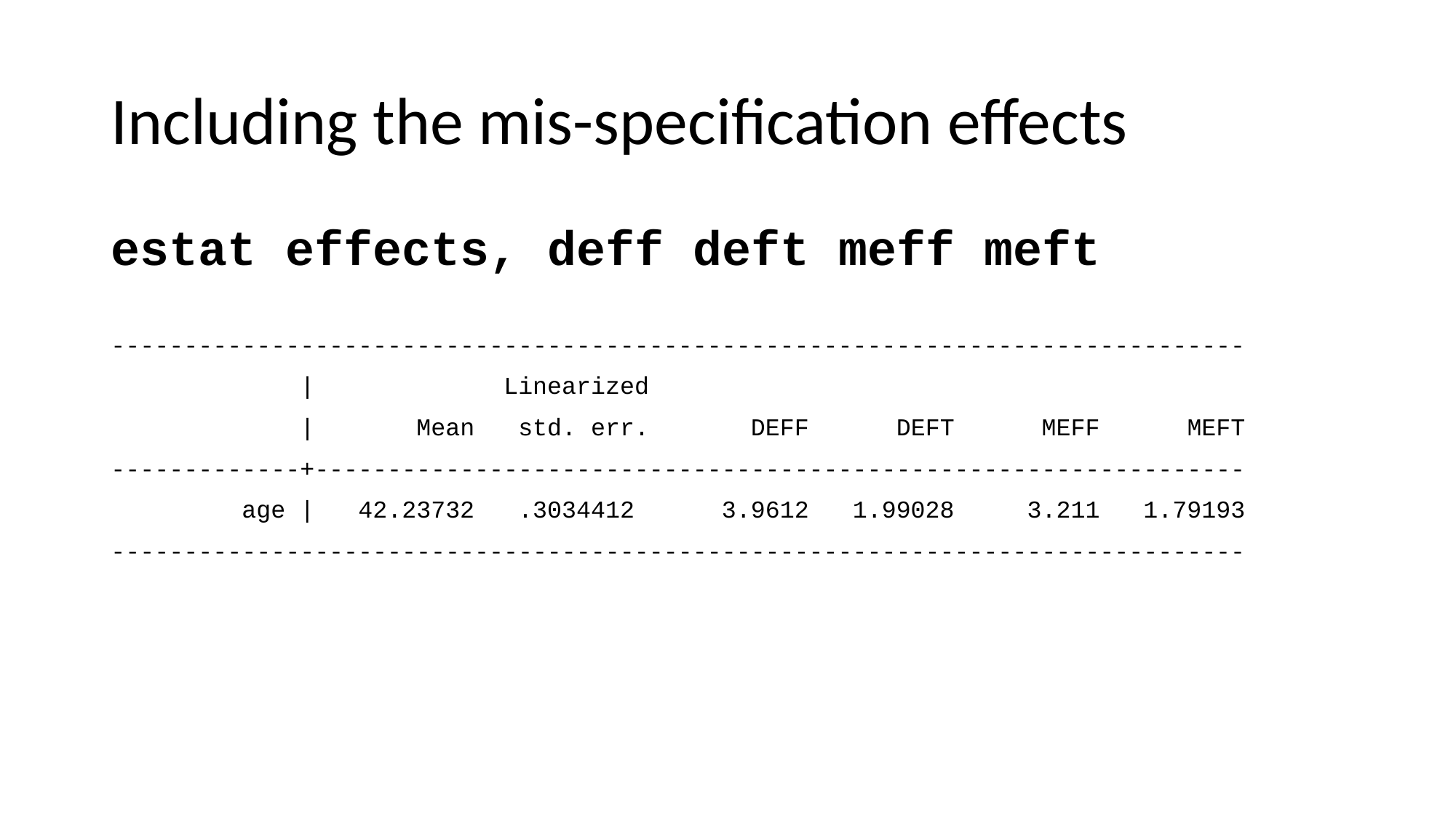

# Including the mis-specification effects
estat effects, deff deft meff meft

------------------------------------------------------------------------------
             |             Linearized
             |       Mean   std. err.       DEFF      DEFT      MEFF      MEFT
-------------+----------------------------------------------------------------
         age |   42.23732   .3034412      3.9612   1.99028     3.211   1.79193
------------------------------------------------------------------------------